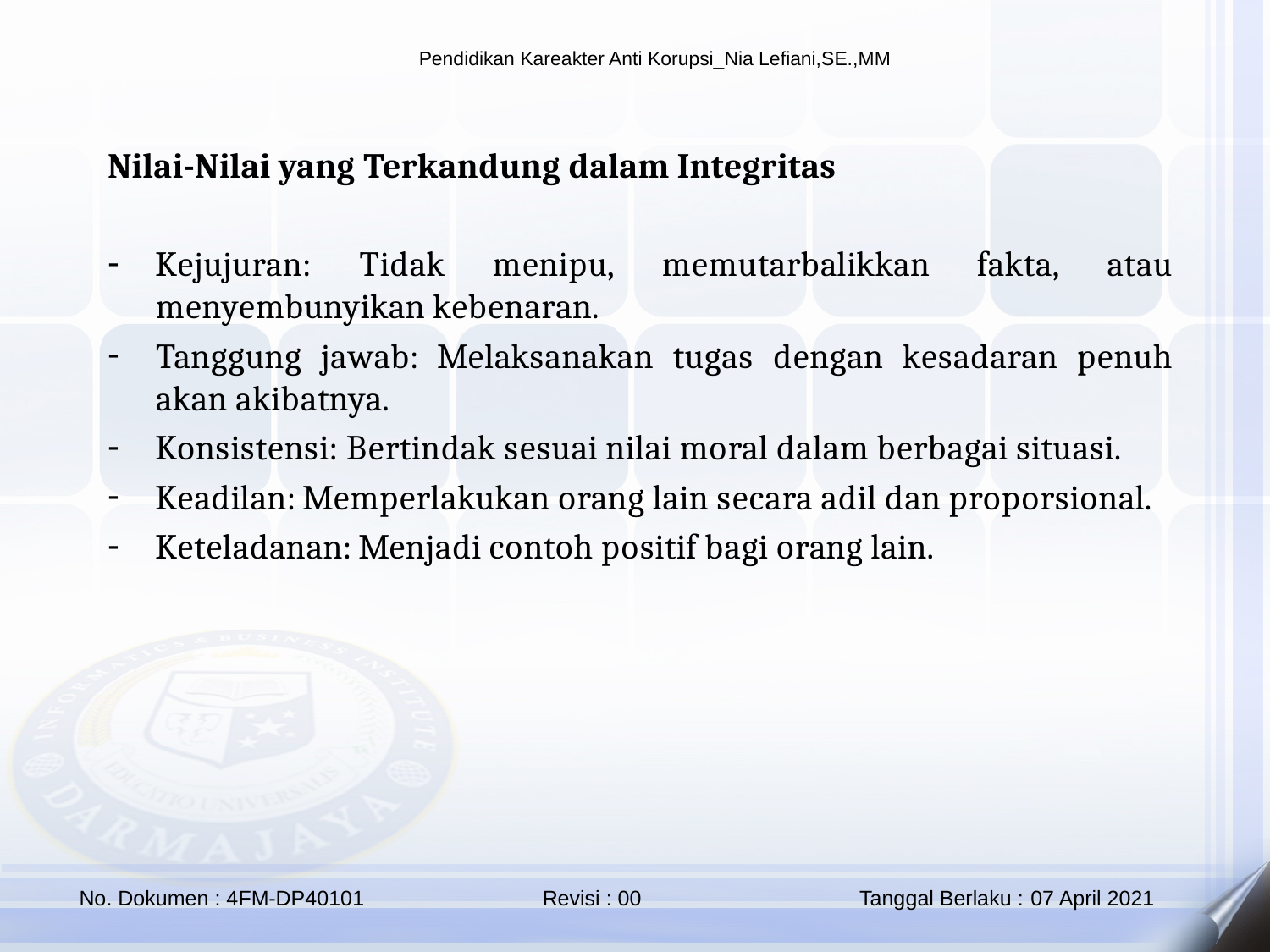

Nilai-Nilai yang Terkandung dalam Integritas

Kejujuran: Tidak menipu, memutarbalikkan fakta, atau menyembunyikan kebenaran.
Tanggung jawab: Melaksanakan tugas dengan kesadaran penuh akan akibatnya.
Konsistensi: Bertindak sesuai nilai moral dalam berbagai situasi.
Keadilan: Memperlakukan orang lain secara adil dan proporsional.
Keteladanan: Menjadi contoh positif bagi orang lain.